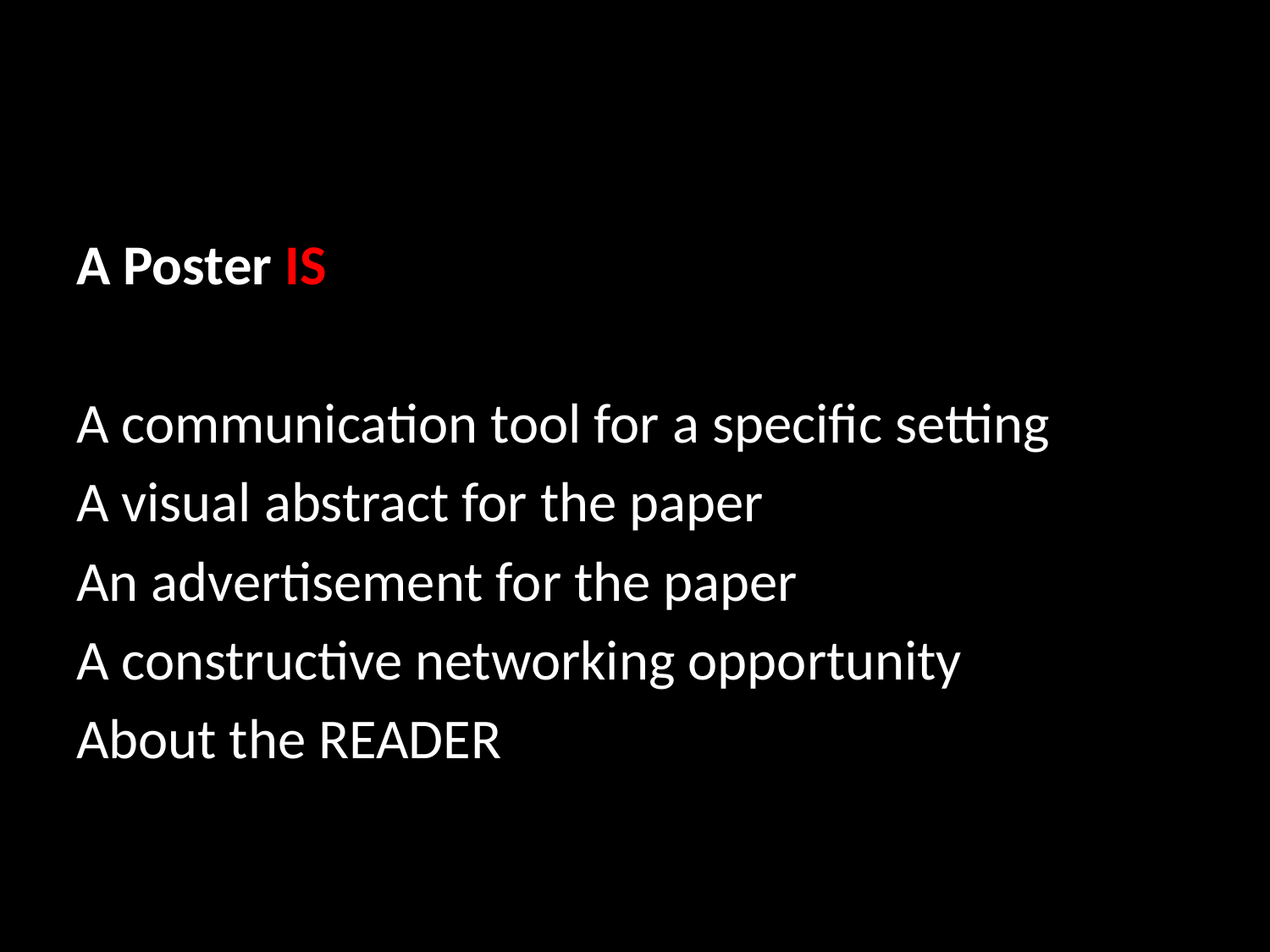

A Poster IS

A communication tool for a specific setting
A visual abstract for the paper
An advertisement for the paper
A constructive networking opportunity
About the READER